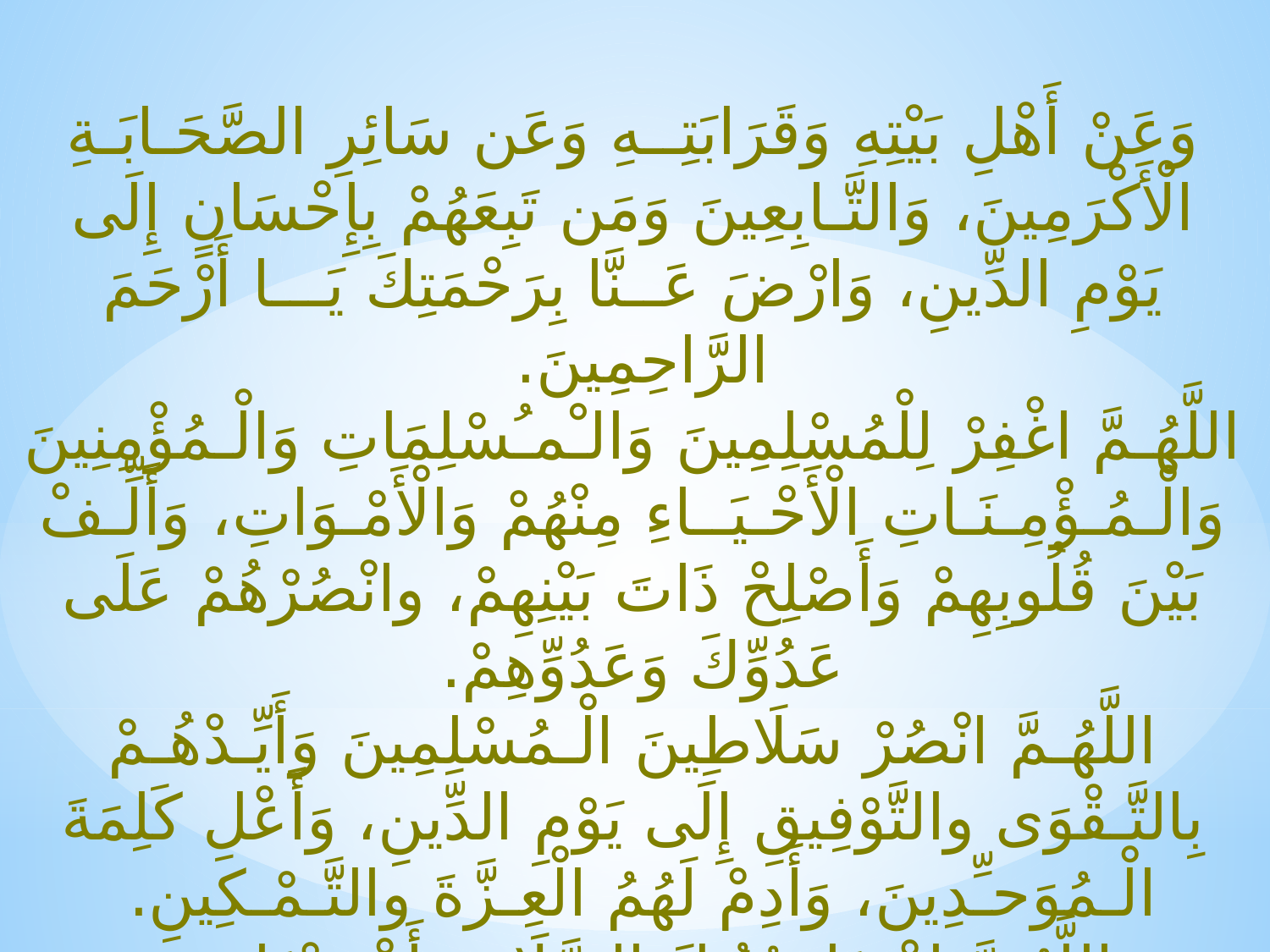

وَعَنْ أَهْلِ بَيْتِهِ وَقَرَابَتِــهِ وَعَن سَائِرِ الصَّحَـابَـةِ الْأَكْرَمِينَ، وَالتَّـابِعِينَ وَمَن تَبِعَهُمْ بِإِحْسَانٍ إِلَى يَوْمِ الدِّينِ، وَارْضَ عَــنَّا بِرَحْمَتِكَ يَـــا أَرْحَمَ الرَّاحِمِينَ.
اللَّهُـمَّ اغْفِرْ لِلْمُسْلِمِينَ وَالـْمـُسْلِمَاتِ وَالْـمُؤْمِنِينَ وَالْـمُـؤْمِـنَـاتِ الْأَحْـيَــاءِ مِنْهُمْ وَالْأَمْـوَاتِ، وَأَلِّـفْ بَيْنَ قُلُوبِهِمْ وَأَصْلِحْ ذَاتَ بَيْنِهِمْ، وانْصُرْهُمْ عَلَى عَدُوِّكَ وَعَدُوِّهِمْ.
اللَّهُـمَّ انْصُرْ سَلَاطِينَ الْـمُسْلِمِينَ وَأَيِّـدْهُـمْ بِالتَّـقْوَى والتَّوْفِيقِ إِلَى يَوْمِ الدِّينِ، وَأَعْلِ كَلِمَةَ الْـمُوَحـِّدِينَ، وَأَدِمْ لَهُمُ الْعِـزَّةَ والتَّـمْـكِينِ.
اللَّهُـمَّ اهْدِنَا سُبُـلَ السَّلَامِ وَأَخْرِجْنَا مِنَ الظُّـلُـمَـاتِ إِلَى النُّورِ، وَجَـنِّـبْنَا الْـفَوَاحِشَ مَا ظَهَرَ مِنْهَا وَمَـا بَطَنَ.